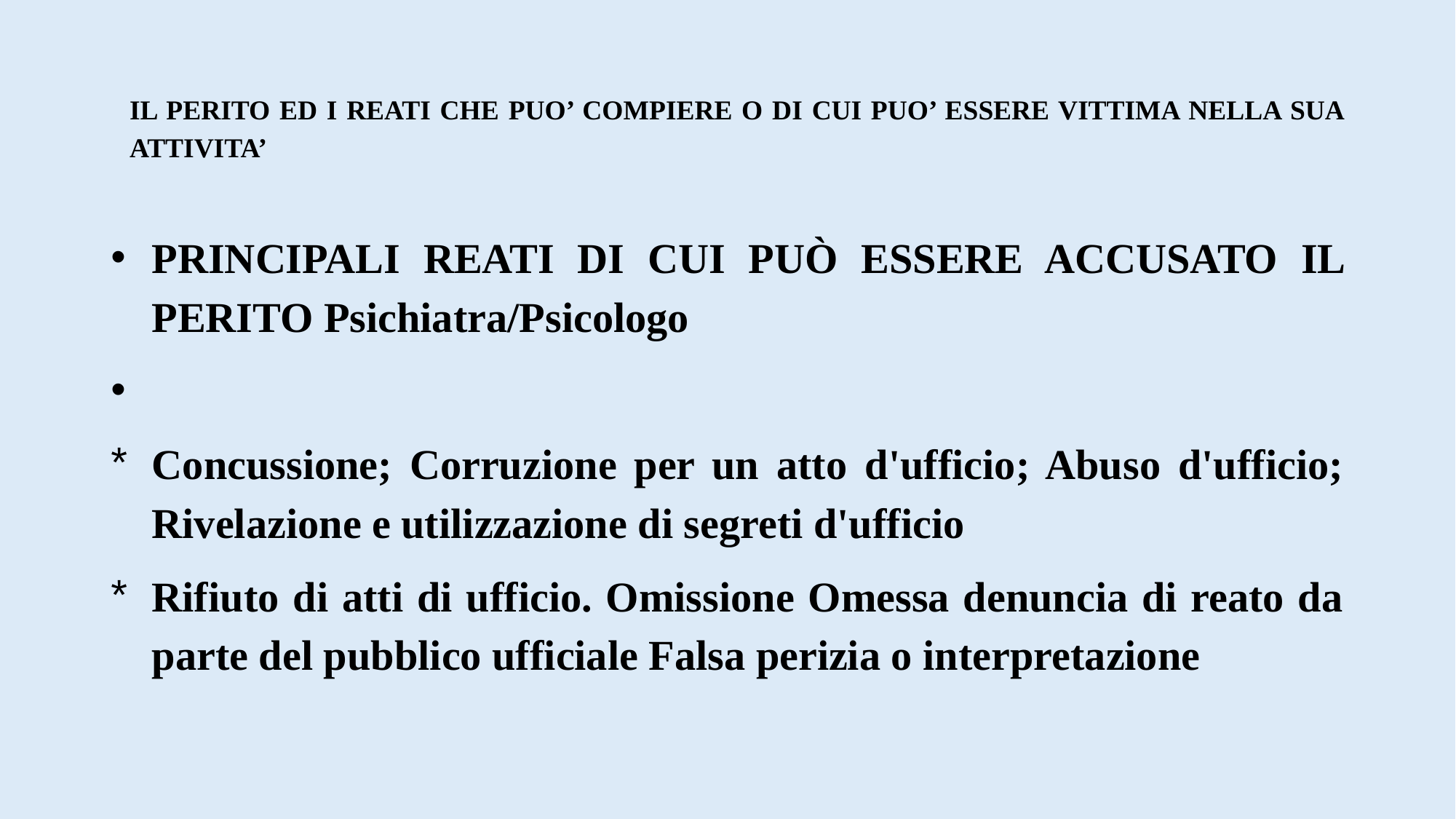

# IL PERITO ED I REATI CHE PUO’ COMPIERE O DI CUI PUO’ ESSERE VITTIMA NELLA SUA ATTIVITA’
PRINCIPALI REATI DI CUI PUÒ ESSERE ACCUSATO IL PERITO Psichiatra/Psicologo

Concussione; Corruzione per un atto d'ufficio; Abuso d'ufficio; Rivelazione e utilizzazione di segreti d'ufficio
Rifiuto di atti di ufficio. Omissione Omessa denuncia di reato da parte del pubblico ufficiale Falsa perizia o interpretazione